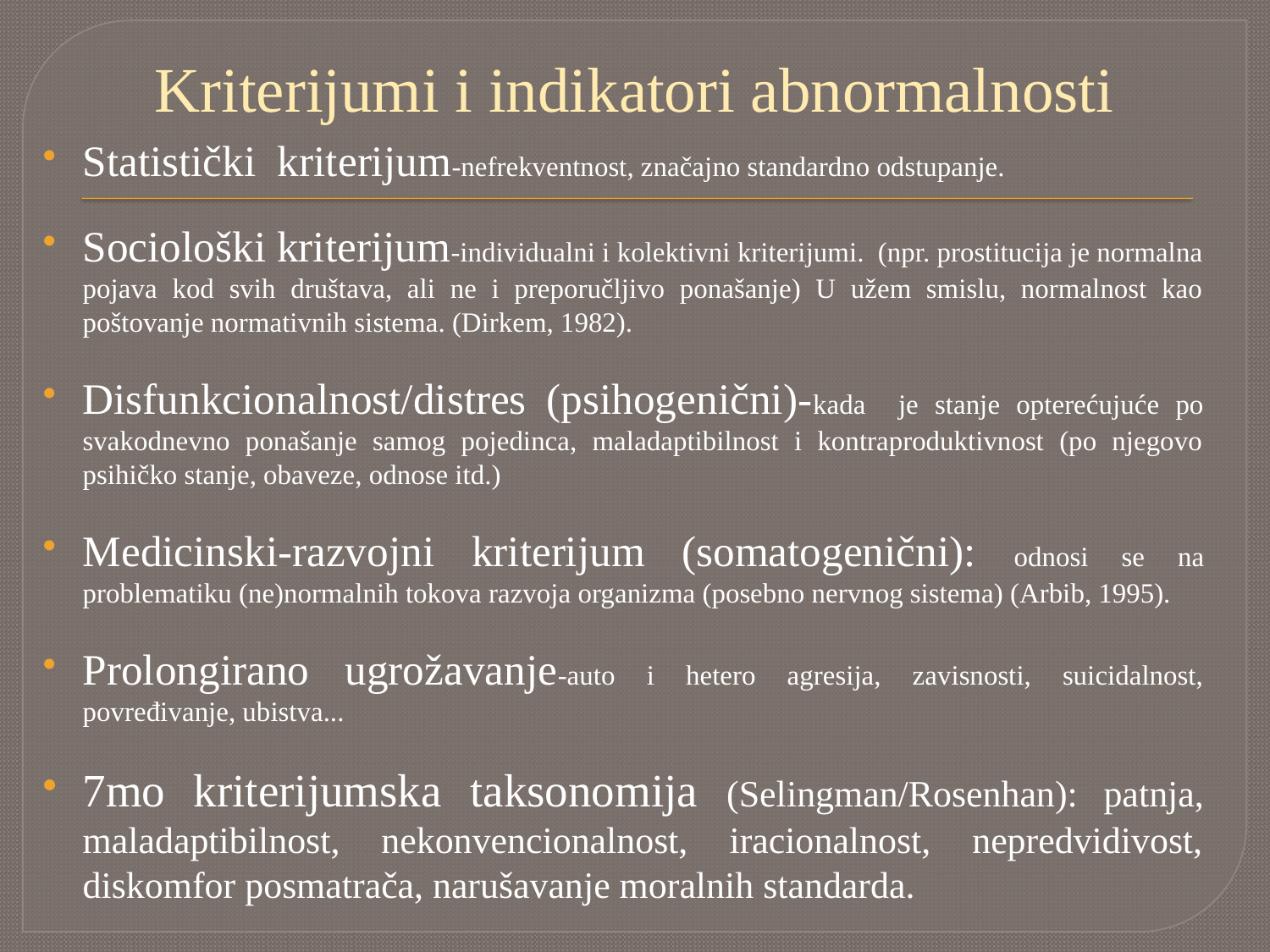

# Kriterijumi i indikatori abnormalnosti
Statistički  kriterijum-nefrekventnost, značajno standardno odstupanje.

Sociološki kriterijum-individualni i kolektivni kriterijumi.  (npr. prostitucija je normalna pojava kod svih društava, ali ne i preporučljivo ponašanje) U užem smislu, normalnost kao poštovanje normativnih sistema. (Dirkem, 1982).

Disfunkcionalnost/distres (psihogenični)-kada  je stanje opterećujuće po svakodnevno ponašanje samog pojedinca, maladaptibilnost i kontraproduktivnost (po njegovo psihičko stanje, obaveze, odnose itd.)

Medicinski-razvojni kriterijum (somatogenični): odnosi se na problematiku (ne)normalnih tokova razvoja organizma (posebno nervnog sistema) (Arbib, 1995).

Prolongirano ugrožavanje-auto i hetero agresija, zavisnosti, suicidalnost, povređivanje, ubistva...

7mo kriterijumska taksonomija (Selingman/Rosenhan): patnja, maladaptibilnost, nekonvencionalnost, iracionalnost, nepredvidivost, diskomfor posmatrača, narušavanje moralnih standarda.